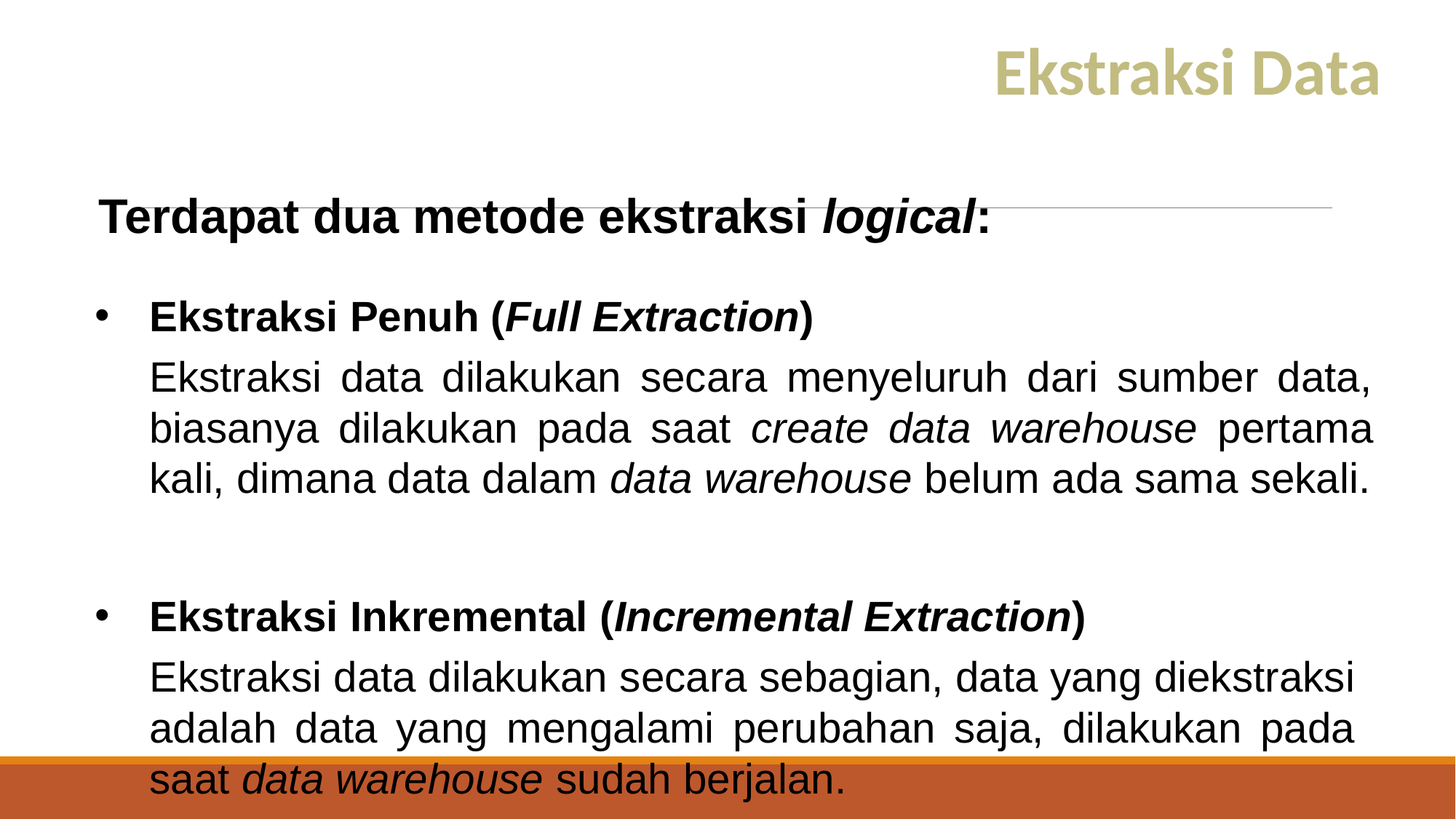

Ekstraksi Data
Terdapat dua metode ekstraksi logical:
Ekstraksi Penuh (Full Extraction)
Ekstraksi data dilakukan secara menyeluruh dari sumber data, biasanya dilakukan pada saat create data warehouse pertama kali, dimana data dalam data warehouse belum ada sama sekali.
Ekstraksi Inkremental (Incremental Extraction)
Ekstraksi data dilakukan secara sebagian, data yang diekstraksi adalah data yang mengalami perubahan saja, dilakukan pada saat data warehouse sudah berjalan.